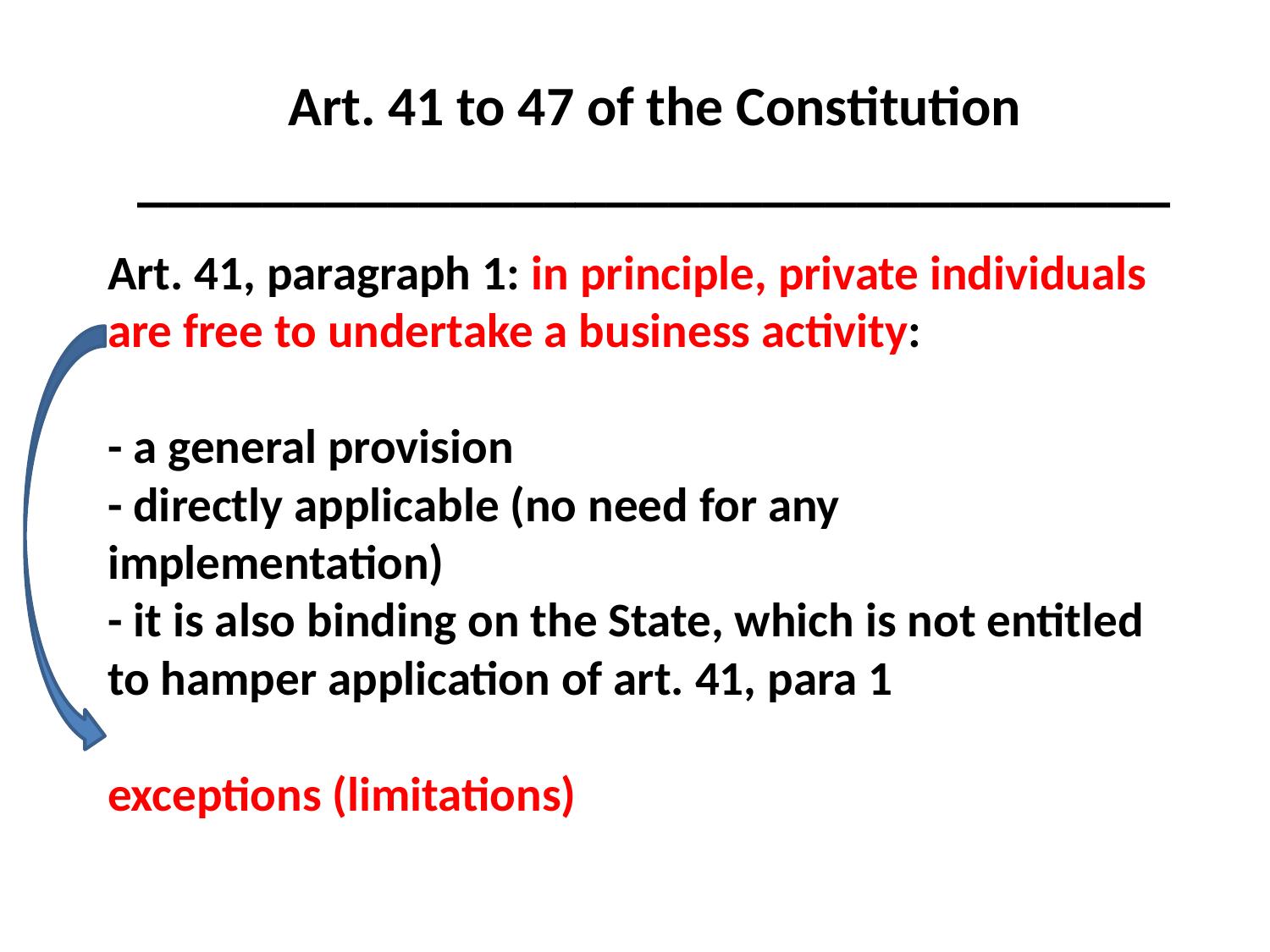

Art. 41 to 47 of the Constitution
_________________________________
# Art. 41, paragraph 1: in principle, private individuals are free to undertake a business activity: - a general provision - directly applicable (no need for any implementation) - it is also binding on the State, which is not entitled to hamper application of art. 41, para 1 exceptions (limitations)